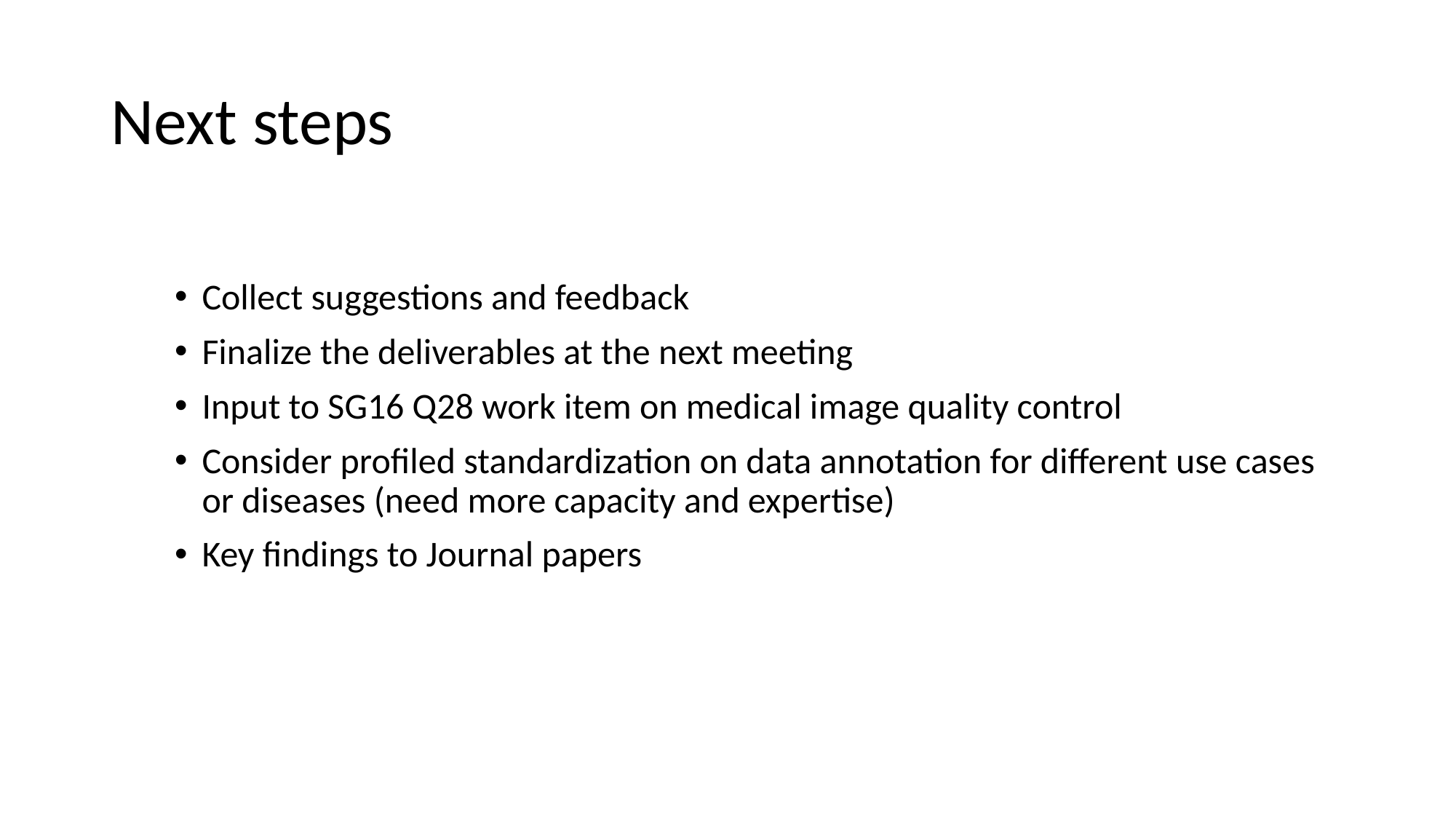

# Next steps
Collect suggestions and feedback
Finalize the deliverables at the next meeting
Input to SG16 Q28 work item on medical image quality control
Consider profiled standardization on data annotation for different use cases or diseases (need more capacity and expertise)
Key findings to Journal papers